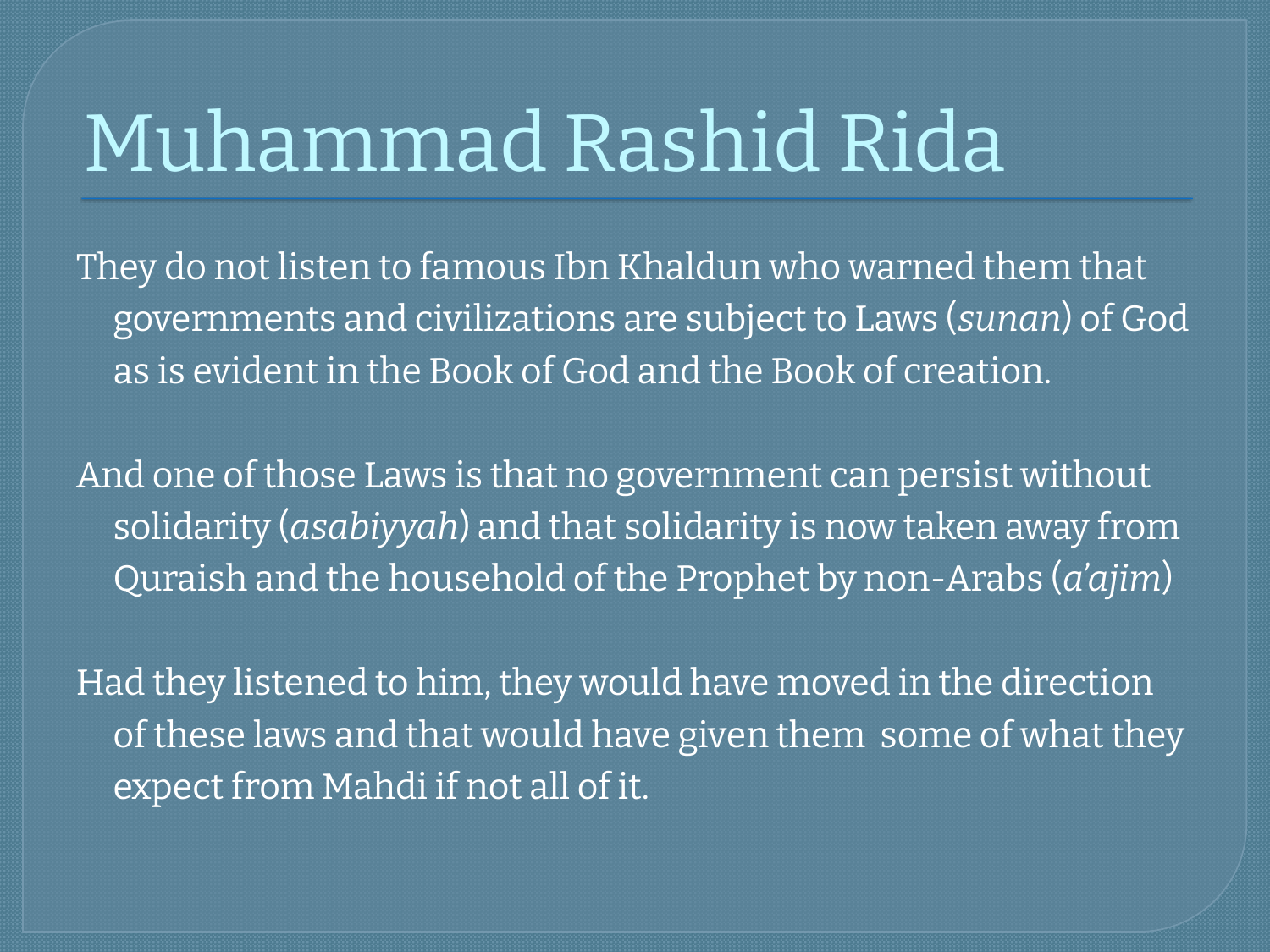

# Muhammad Rashid Rida
They do not listen to famous Ibn Khaldun who warned them that governments and civilizations are subject to Laws (sunan) of God as is evident in the Book of God and the Book of creation.

And one of those Laws is that no government can persist without solidarity (asabiyyah) and that solidarity is now taken away from Quraish and the household of the Prophet by non-Arabs (a’ajim)

Had they listened to him, they would have moved in the direction of these laws and that would have given them  some of what they expect from Mahdi if not all of it.